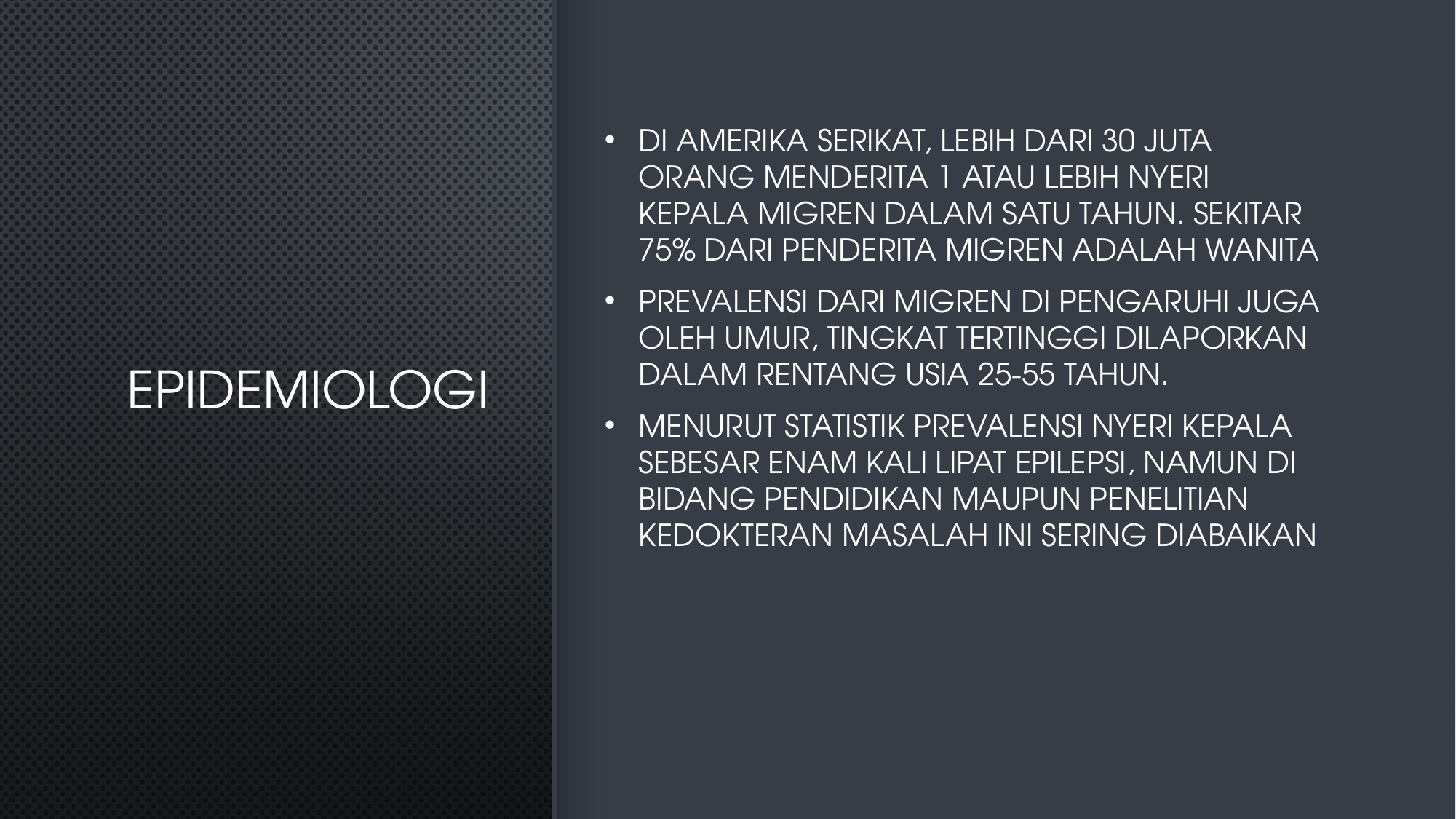

# Epidemiologi
Di Amerika Serikat, lebih dari 30 juta orang menderita 1 atau lebih nyeri kepala migren dalam satu tahun. Sekitar 75% dari penderita migren adalah wanita
Prevalensi dari migren di pengaruhi juga oleh umur, tingkat tertinggi dilaporkan dalam rentang usia 25-55 tahun.
Menurut statistik prevalensi nyeri kepala sebesar enam kali lipat epilepsi, namun di bidang pendidikan maupun penelitian kedokteran masalah ini sering diabaikan